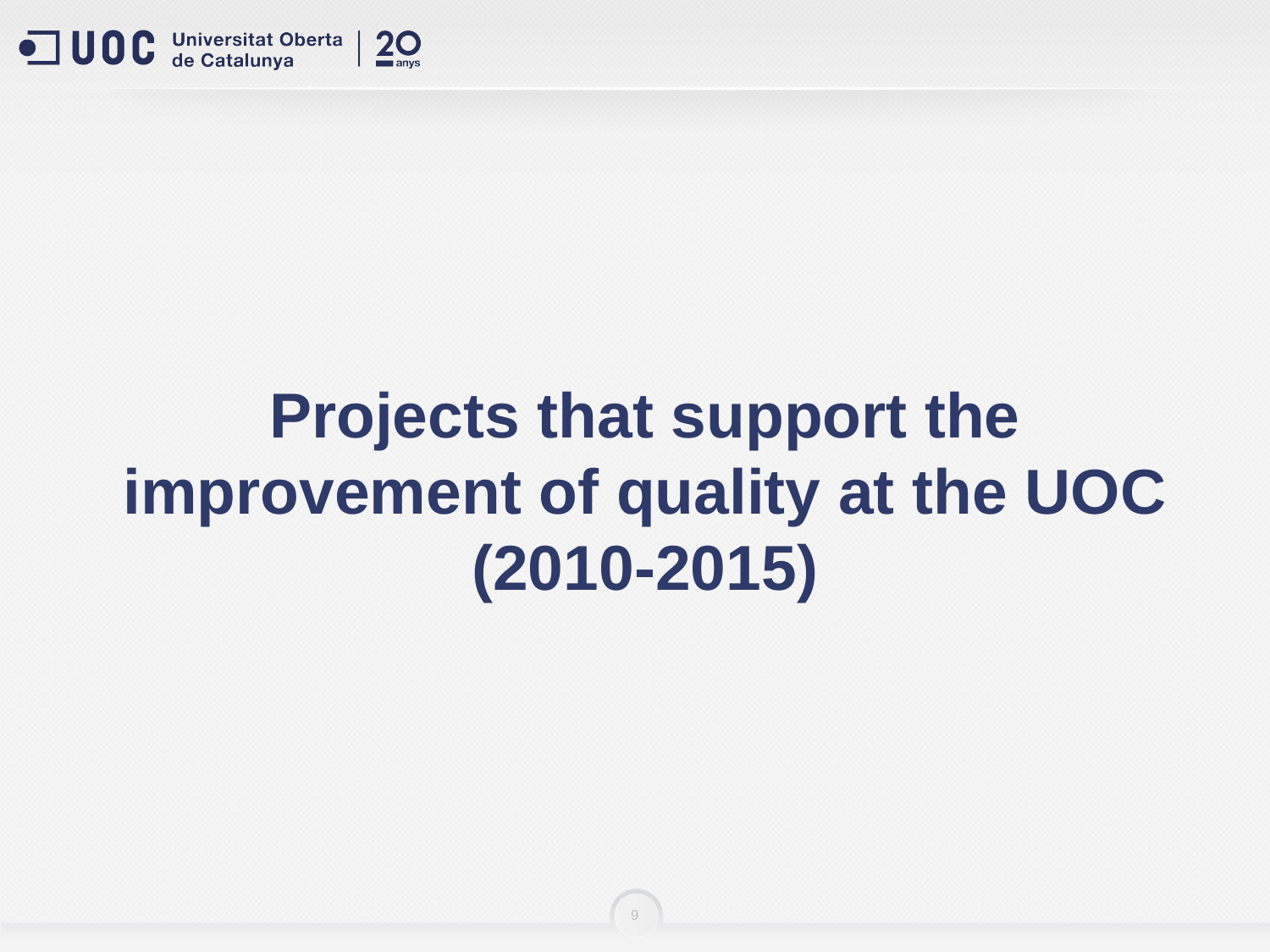

Projects that support the improvement of quality at the UOC (2010-2015)